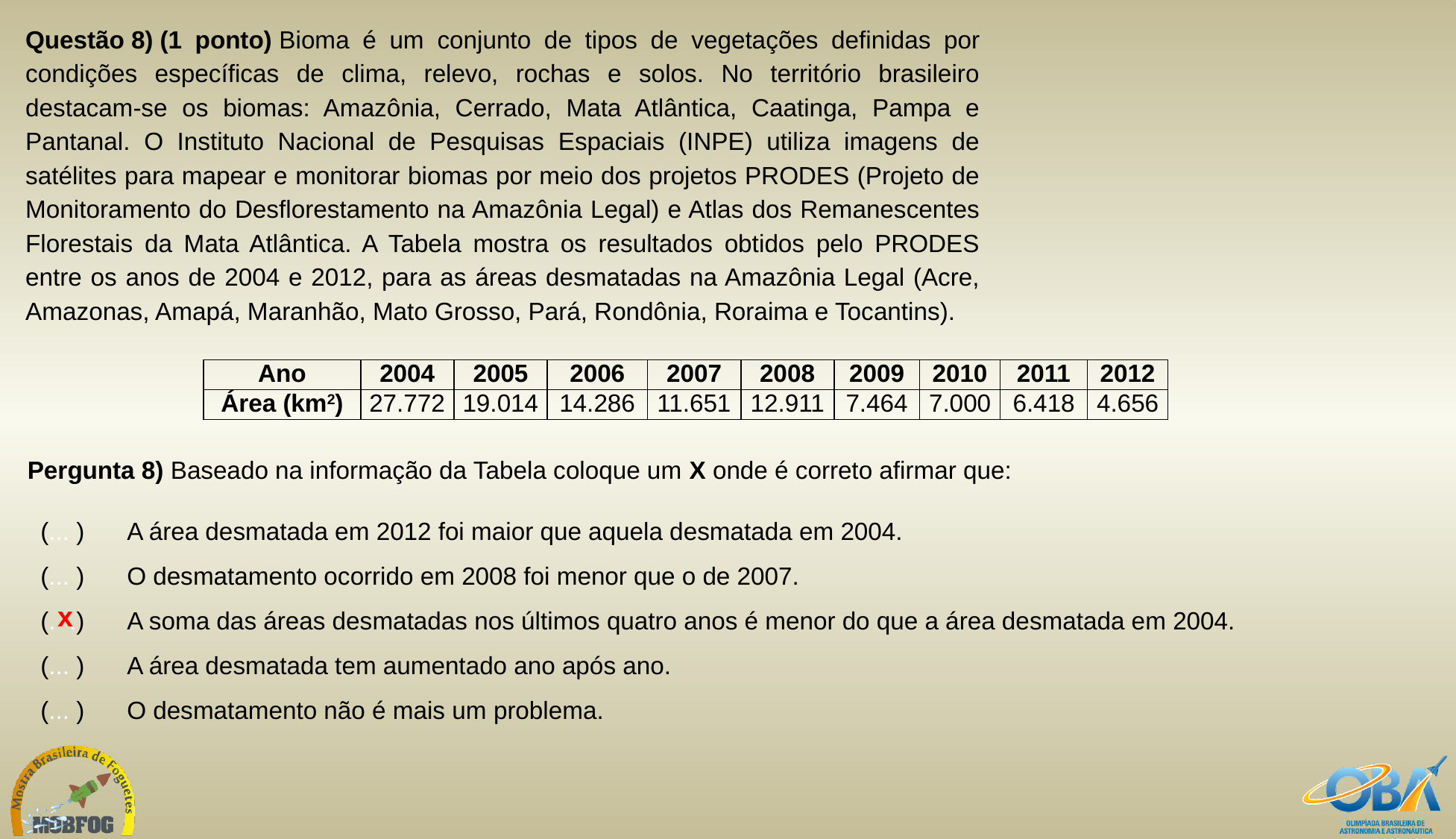

Questão 8) (1 ponto) Bioma é um conjunto de tipos de vegetações definidas por condições específicas de clima, relevo, rochas e solos. No território brasileiro destacam-se os biomas: Amazônia, Cerrado, Mata Atlântica, Caatinga, Pampa e Pantanal. O Instituto Nacional de Pesquisas Espaciais (INPE) utiliza imagens de satélites para mapear e monitorar biomas por meio dos projetos PRODES (Projeto de Monitoramento do Desflorestamento na Amazônia Legal) e Atlas dos Remanescentes Florestais da Mata Atlântica. A Tabela mostra os resultados obtidos pelo PRODES entre os anos de 2004 e 2012, para as áreas desmatadas na Amazônia Legal (Acre, Amazonas, Amapá, Maranhão, Mato Grosso, Pará, Rondônia, Roraima e Tocantins).
| Ano | 2004 | 2005 | 2006 | 2007 | 2008 | 2009 | 2010 | 2011 | 2012 |
| --- | --- | --- | --- | --- | --- | --- | --- | --- | --- |
| Área (km2) | 27.772 | 19.014 | 14.286 | 11.651 | 12.911 | 7.464 | 7.000 | 6.418 | 4.656 |
Pergunta 8) Baseado na informação da Tabela coloque um X onde é correto afirmar que:
| (... ) | A área desmatada em 2012 foi maior que aquela desmatada em 2004. |
| --- | --- |
| (... ) | O desmatamento ocorrido em 2008 foi menor que o de 2007. |
| (. .) | A soma das áreas desmatadas nos últimos quatro anos é menor do que a área desmatada em 2004. |
| (... ) | A área desmatada tem aumentado ano após ano. |
| (... ) | O desmatamento não é mais um problema. |
x